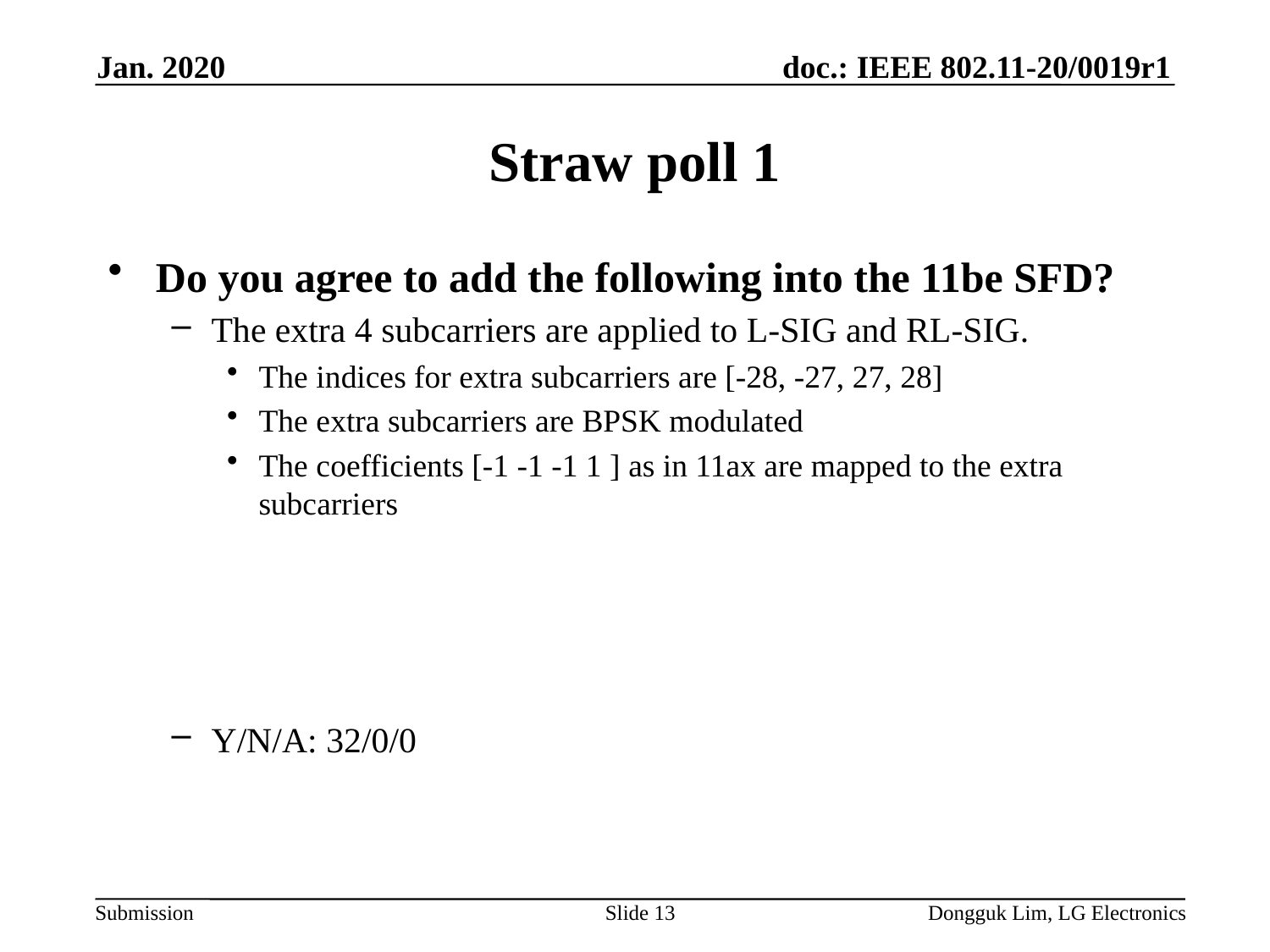

Jan. 2020
# Straw poll 1
Do you agree to add the following into the 11be SFD?
The extra 4 subcarriers are applied to L-SIG and RL-SIG.
The indices for extra subcarriers are [-28, -27, 27, 28]
The extra subcarriers are BPSK modulated
The coefficients [-1 -1 -1 1 ] as in 11ax are mapped to the extra subcarriers

Y/N/A: 32/0/0

Slide 13
Dongguk Lim, LG Electronics